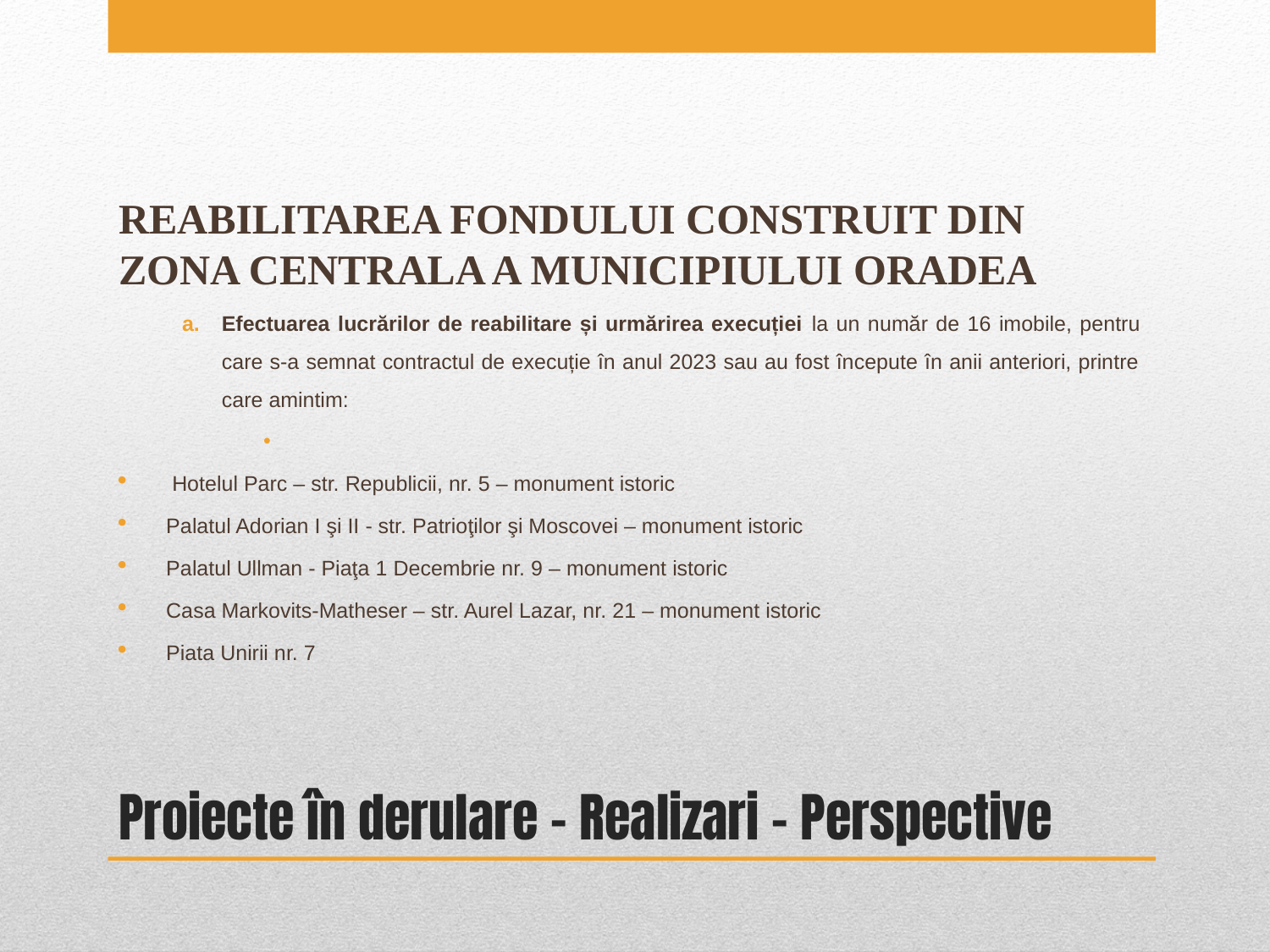

REABILITAREA FONDULUI CONSTRUIT DIN ZONA CENTRALA A MUNICIPIULUI ORADEA
Efectuarea lucrărilor de reabilitare și urmărirea execuției la un număr de 16 imobile, pentru care s-a semnat contractul de execuție în anul 2023 sau au fost începute în anii anteriori, printre care amintim:

 Hotelul Parc – str. Republicii, nr. 5 – monument istoric
Palatul Adorian I şi II - str. Patrioţilor şi Moscovei – monument istoric
Palatul Ullman - Piaţa 1 Decembrie nr. 9 – monument istoric
Casa Markovits-Matheser – str. Aurel Lazar, nr. 21 – monument istoric
Piata Unirii nr. 7

# Proiecte în derulare – Realizari - Perspective